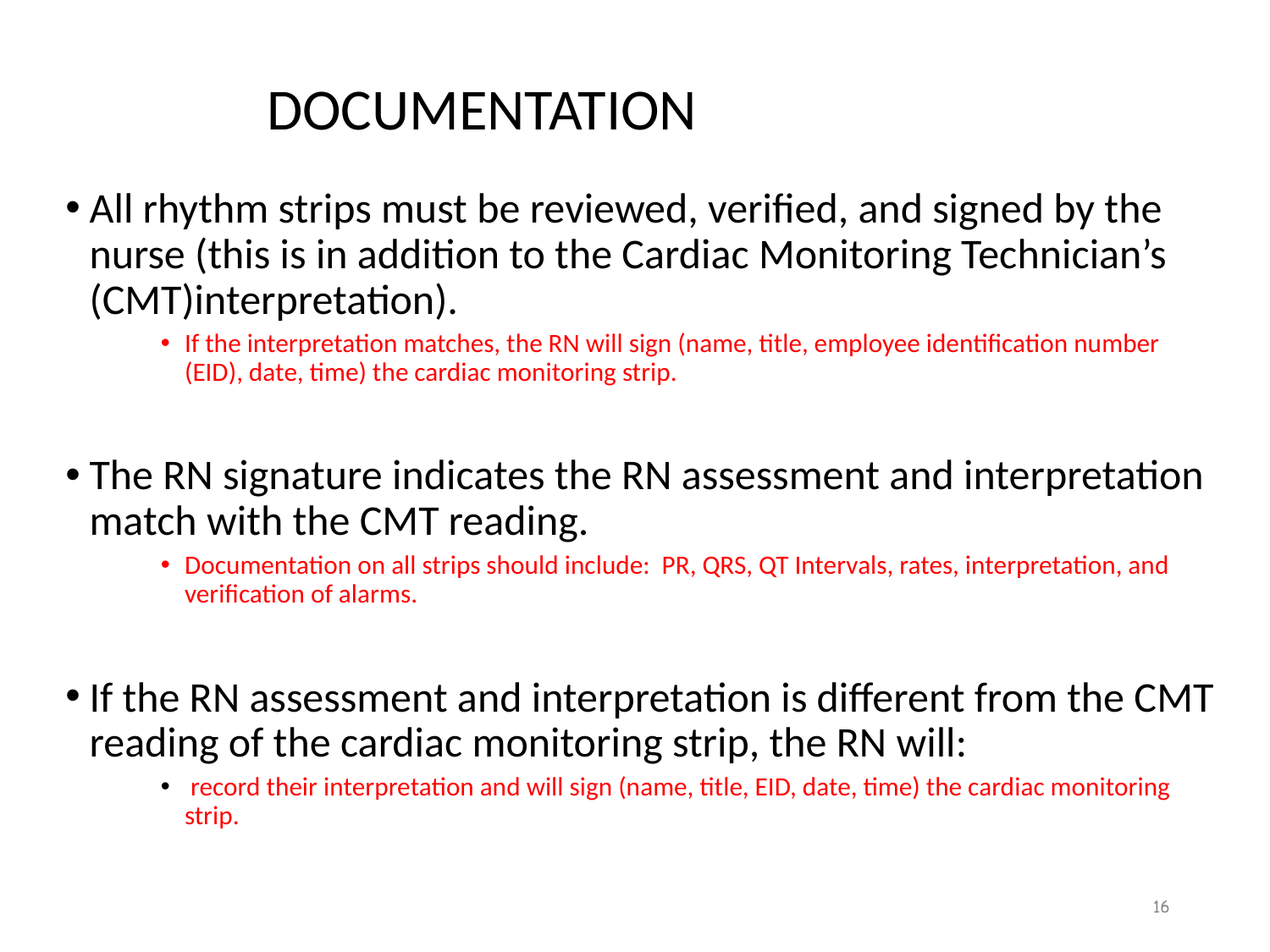

# DOCUMENTATION
All rhythm strips must be reviewed, verified, and signed by the nurse (this is in addition to the Cardiac Monitoring Technician’s (CMT)interpretation).
If the interpretation matches, the RN will sign (name, title, employee identification number (EID), date, time) the cardiac monitoring strip.

The RN signature indicates the RN assessment and interpretation match with the CMT reading.
Documentation on all strips should include:  PR, QRS, QT Intervals, rates, interpretation, and verification of alarms.

If the RN assessment and interpretation is different from the CMT reading of the cardiac monitoring strip, the RN will:
 record their interpretation and will sign (name, title, EID, date, time) the cardiac monitoring strip.
16